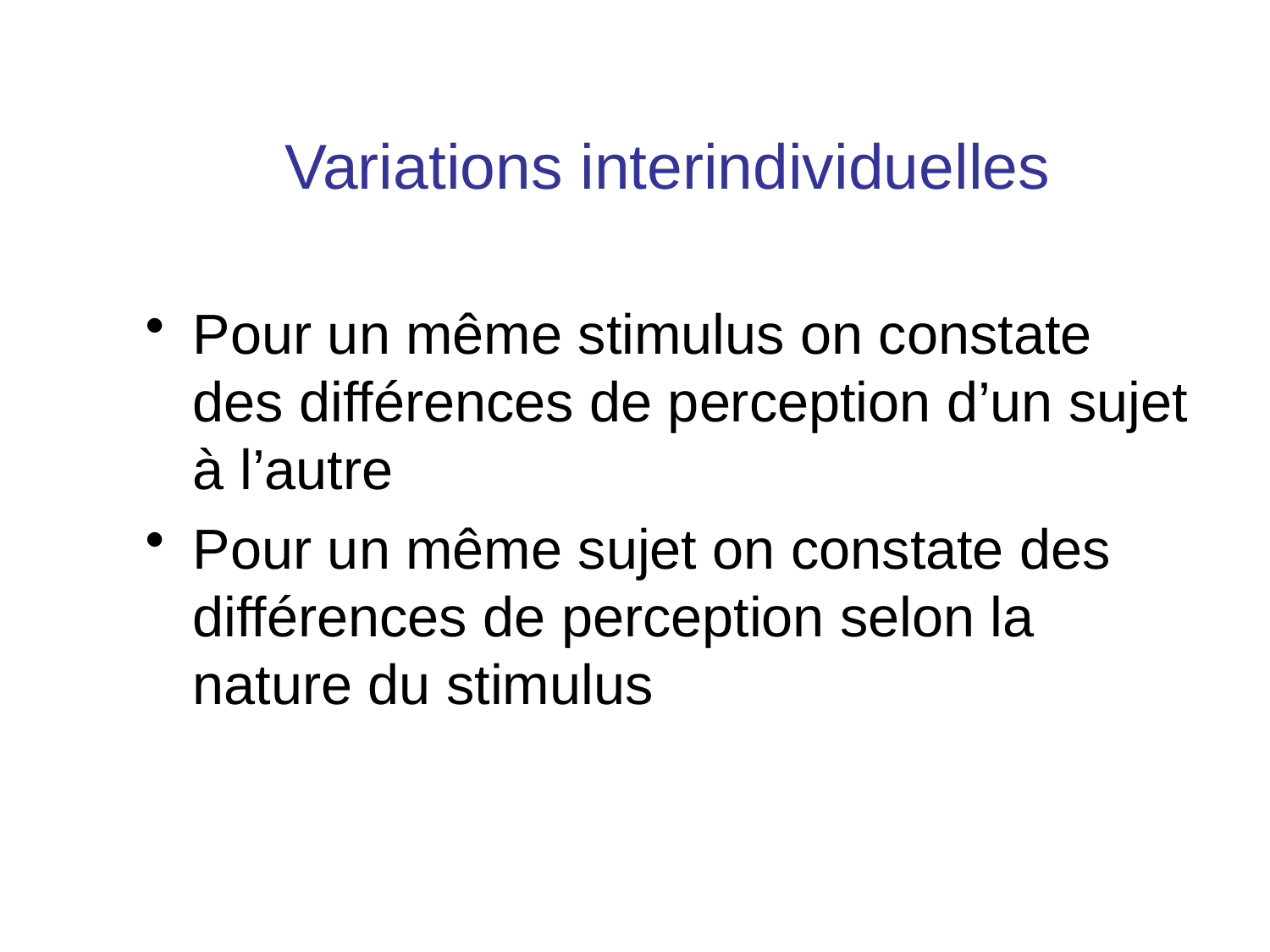

# Variations interindividuelles
Pour un même stimulus on constate des différences de perception d’un sujet à l’autre
Pour un même sujet on constate des différences de perception selon la nature du stimulus